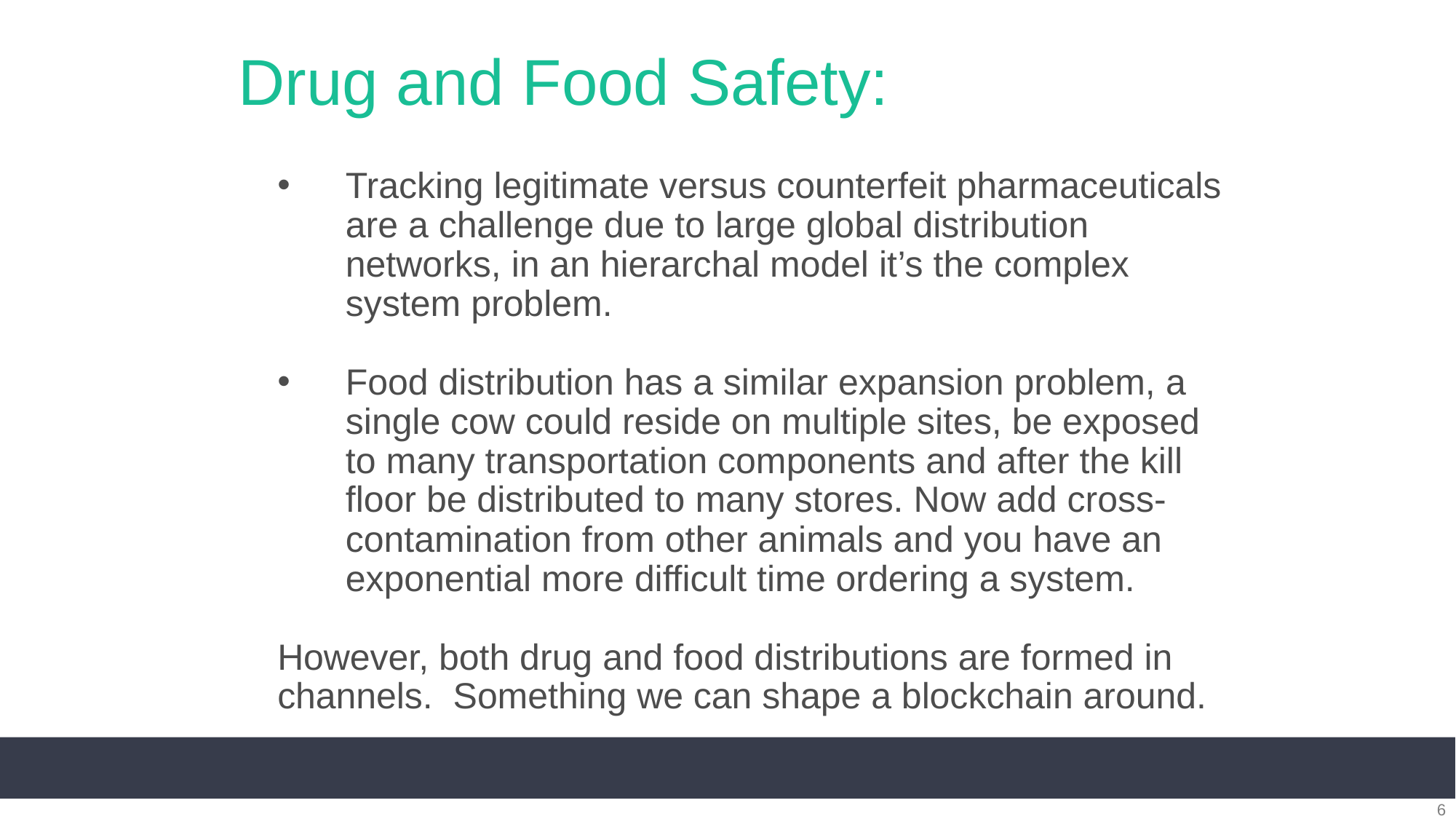

# Drug and Food Safety:
Tracking legitimate versus counterfeit pharmaceuticals are a challenge due to large global distribution networks, in an hierarchal model it’s the complex system problem.

Food distribution has a similar expansion problem, a single cow could reside on multiple sites, be exposed to many transportation components and after the kill floor be distributed to many stores. Now add cross-contamination from other animals and you have an exponential more difficult time ordering a system.

However, both drug and food distributions are formed in channels.  Something we can shape a blockchain around.